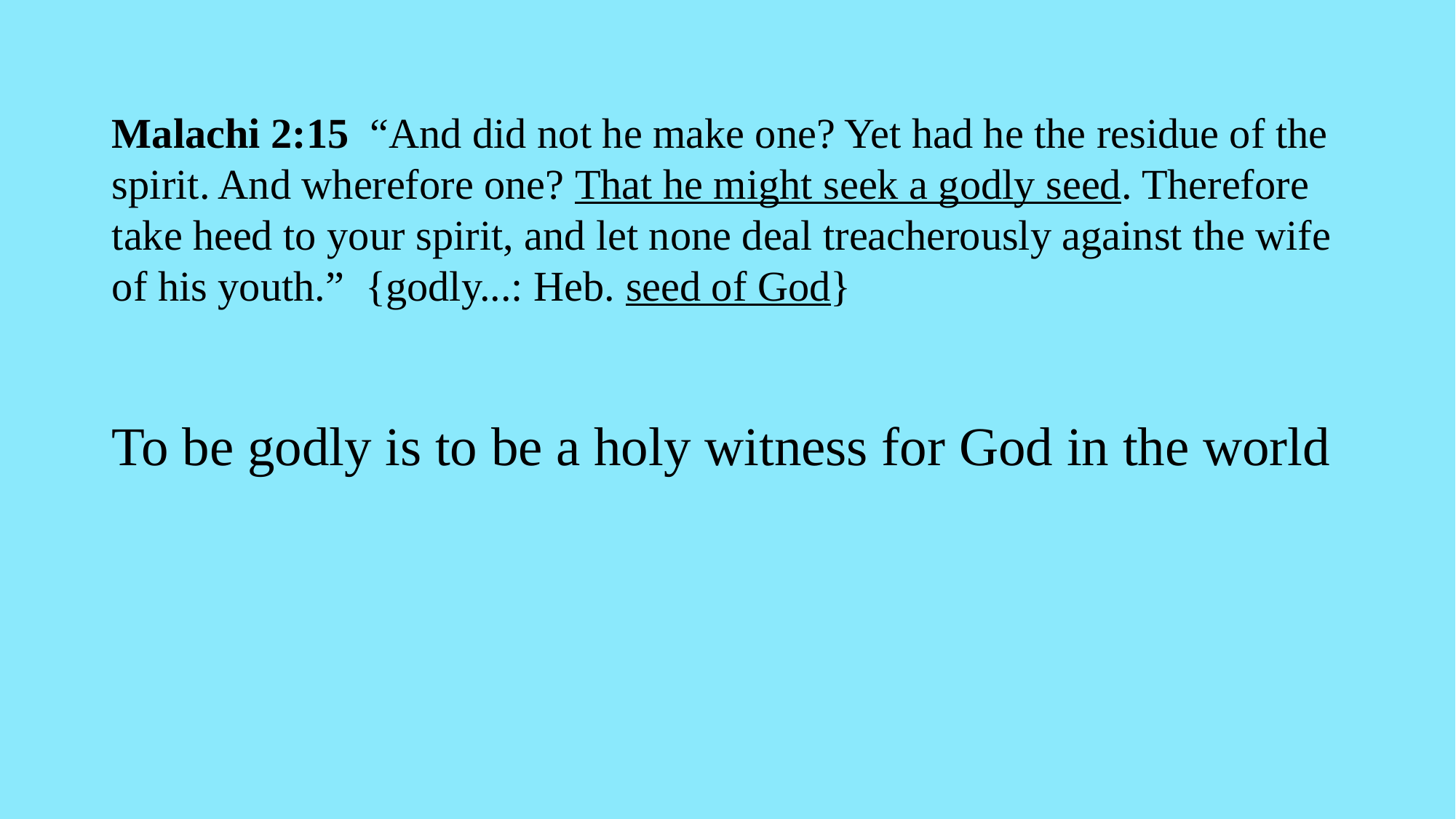

Malachi 2:15  “And did not he make one? Yet had he the residue of the spirit. And wherefore one? That he might seek a godly seed. Therefore take heed to your spirit, and let none deal treacherously against the wife of his youth.”  {godly...: Heb. seed of God}

To be godly is to be a holy witness for God in the world